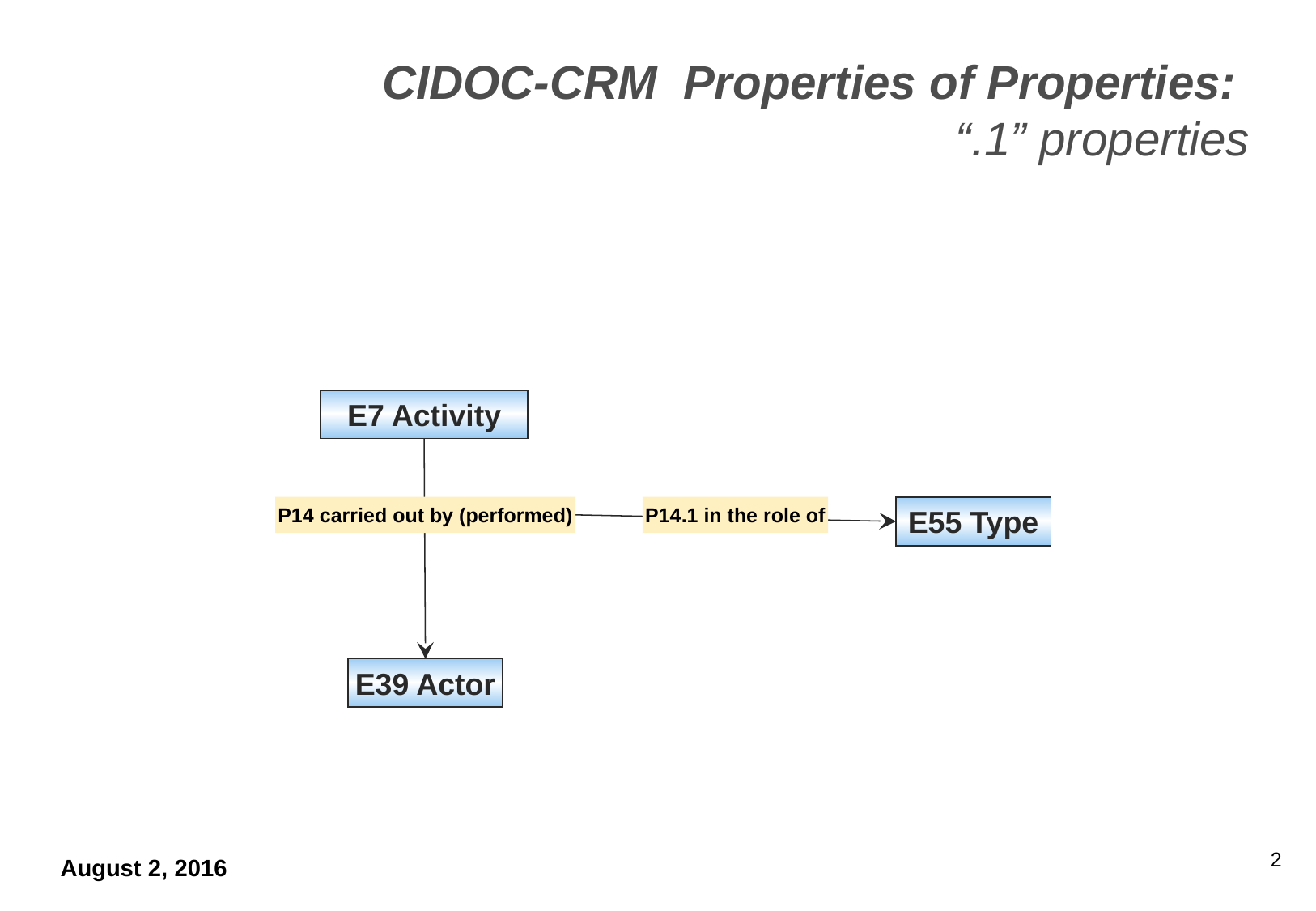

CIDOC-CRM  Properties of Properties:
“.1” properties

E7 Activity
E55 Type
P14 carried out by (performed)
P14.1 in the role of
E39 Actor
2